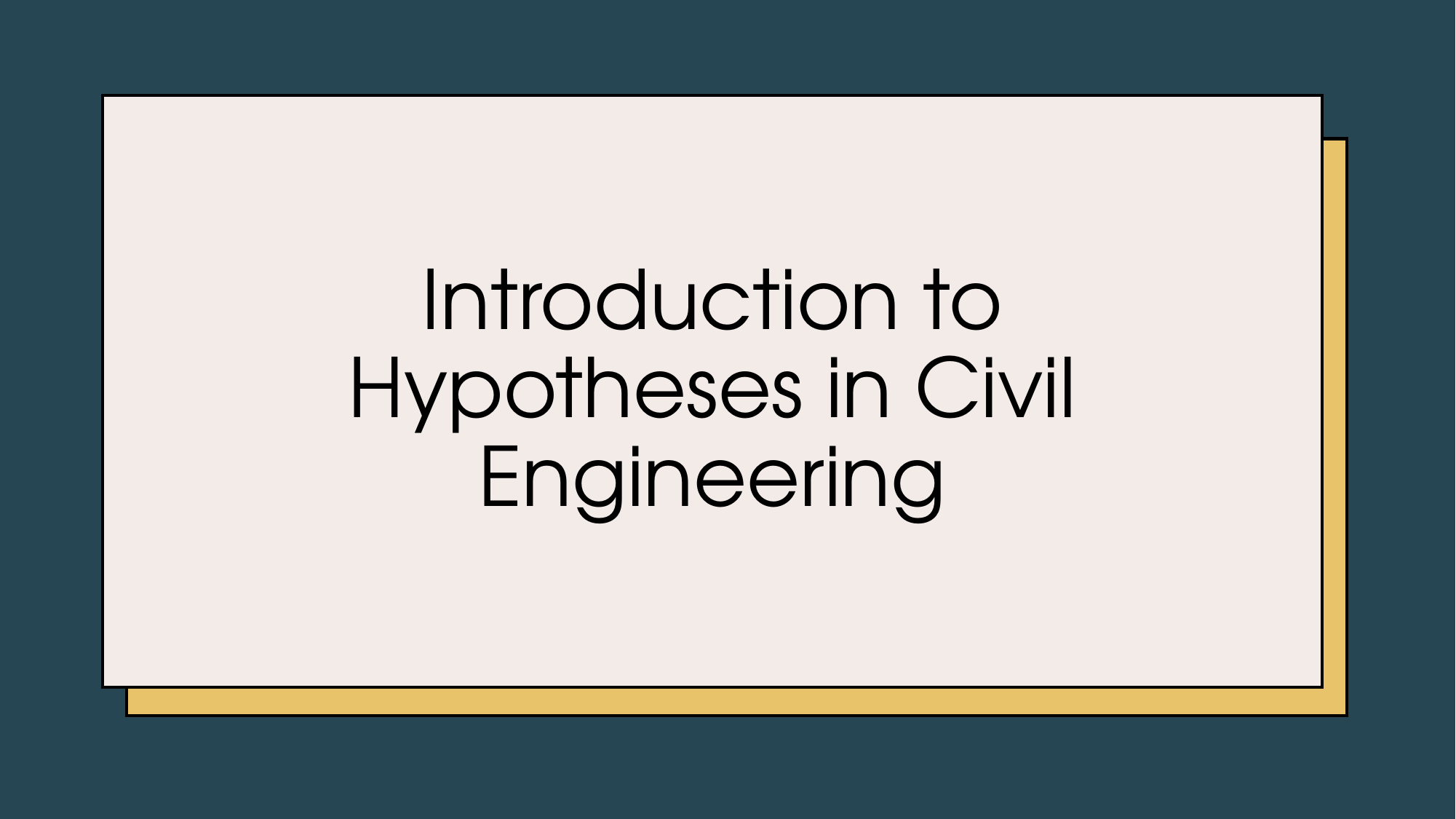

# Introduction to Hypotheses in Civil Engineering